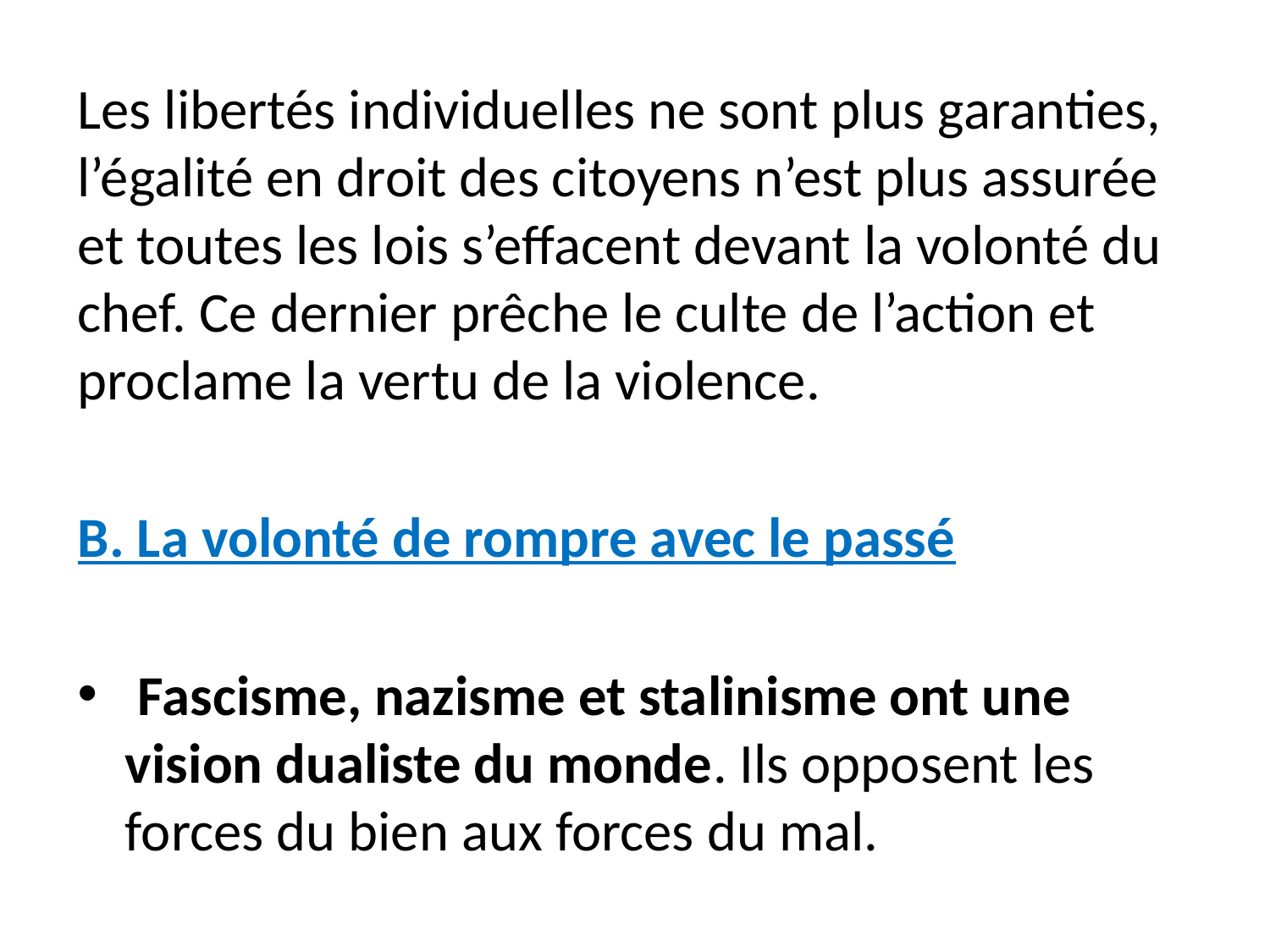

Les libertés individuelles ne sont plus garanties, l’égalité en droit des citoyens n’est plus assurée et toutes les lois s’effacent devant la volonté du chef. Ce dernier prêche le culte de l’action et proclame la vertu de la violence.

B. La volonté de rompre avec le passé

 Fascisme, nazisme et stalinisme ont une vision dualiste du monde. Ils opposent les forces du bien aux forces du mal.